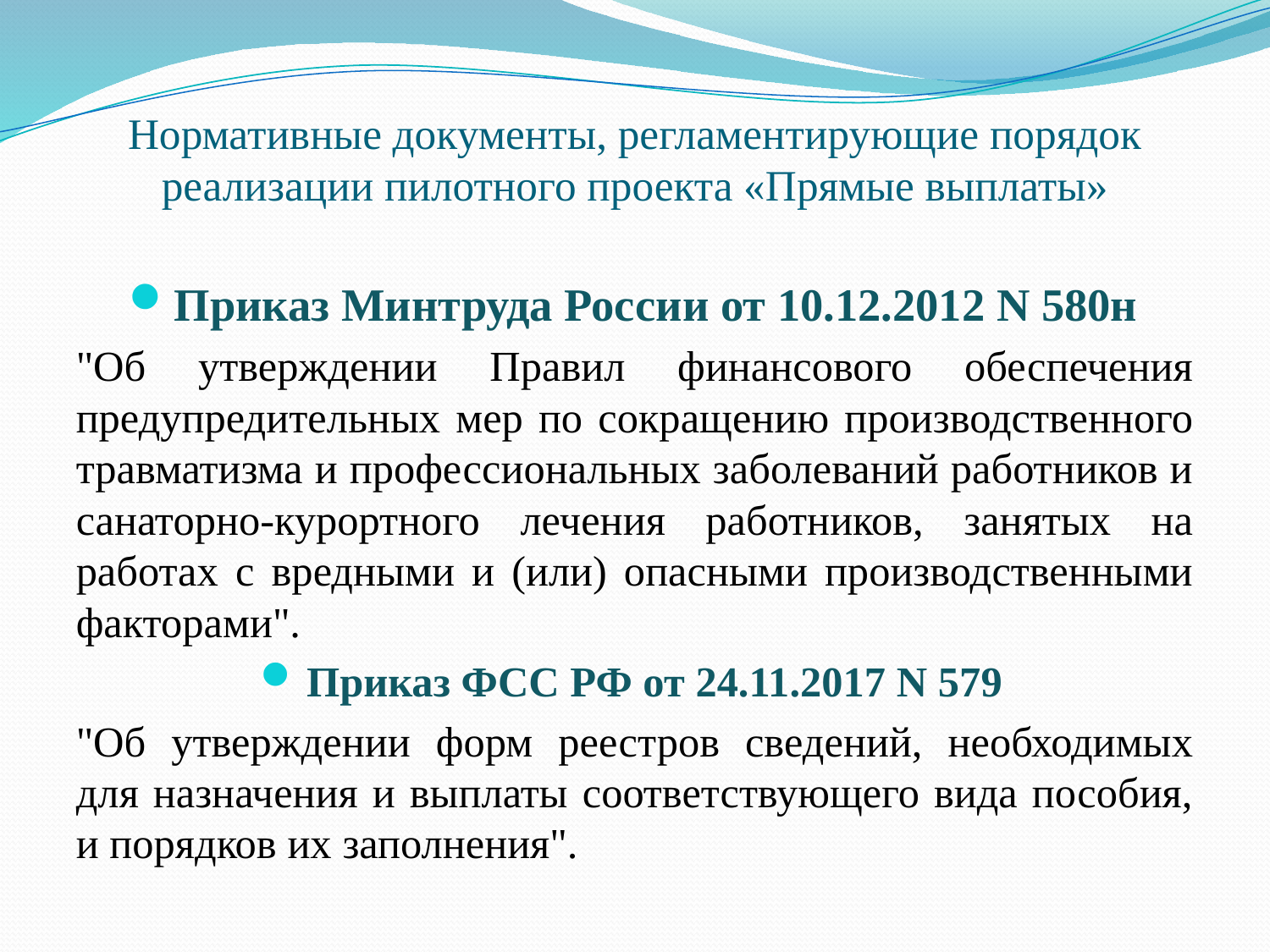

# Нормативные документы, регламентирующие порядок реализации пилотного проекта «Прямые выплаты»
Приказ Минтруда России от 10.12.2012 N 580н
"Об утверждении Правил финансового обеспечения предупредительных мер по сокращению производственного травматизма и профессиональных заболеваний работников и санаторно-курортного лечения работников, занятых на работах с вредными и (или) опасными производственными факторами".
Приказ ФСС РФ от 24.11.2017 N 579
"Об утверждении форм реестров сведений, необходимых для назначения и выплаты соответствующего вида пособия, и порядков их заполнения".